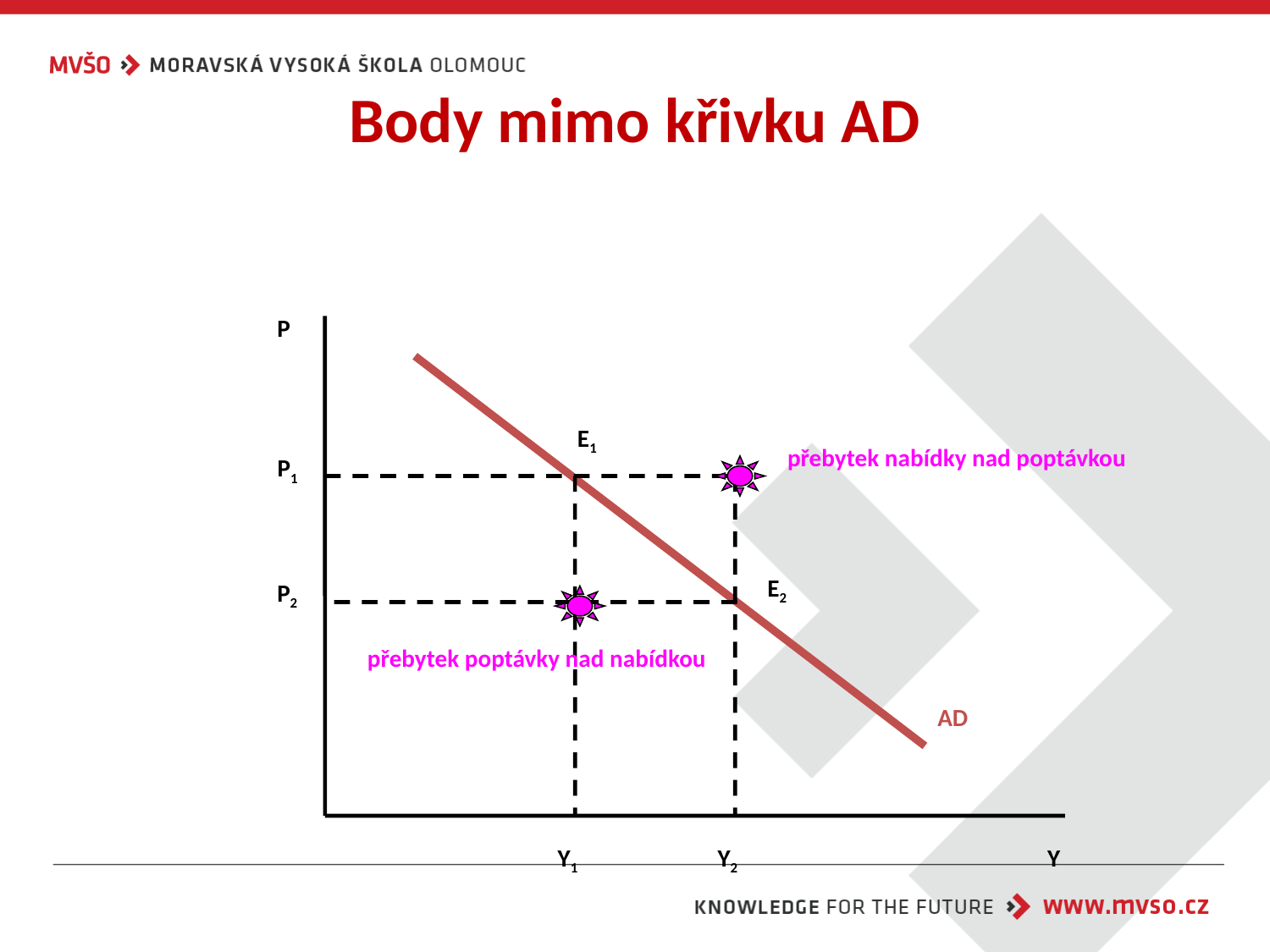

# Body mimo křivku AD
P

E1
přebytek nabídky nad poptávkou
P1

E2
P2

přebytek poptávky nad nabídkou
AD

Y1
Y2
Y